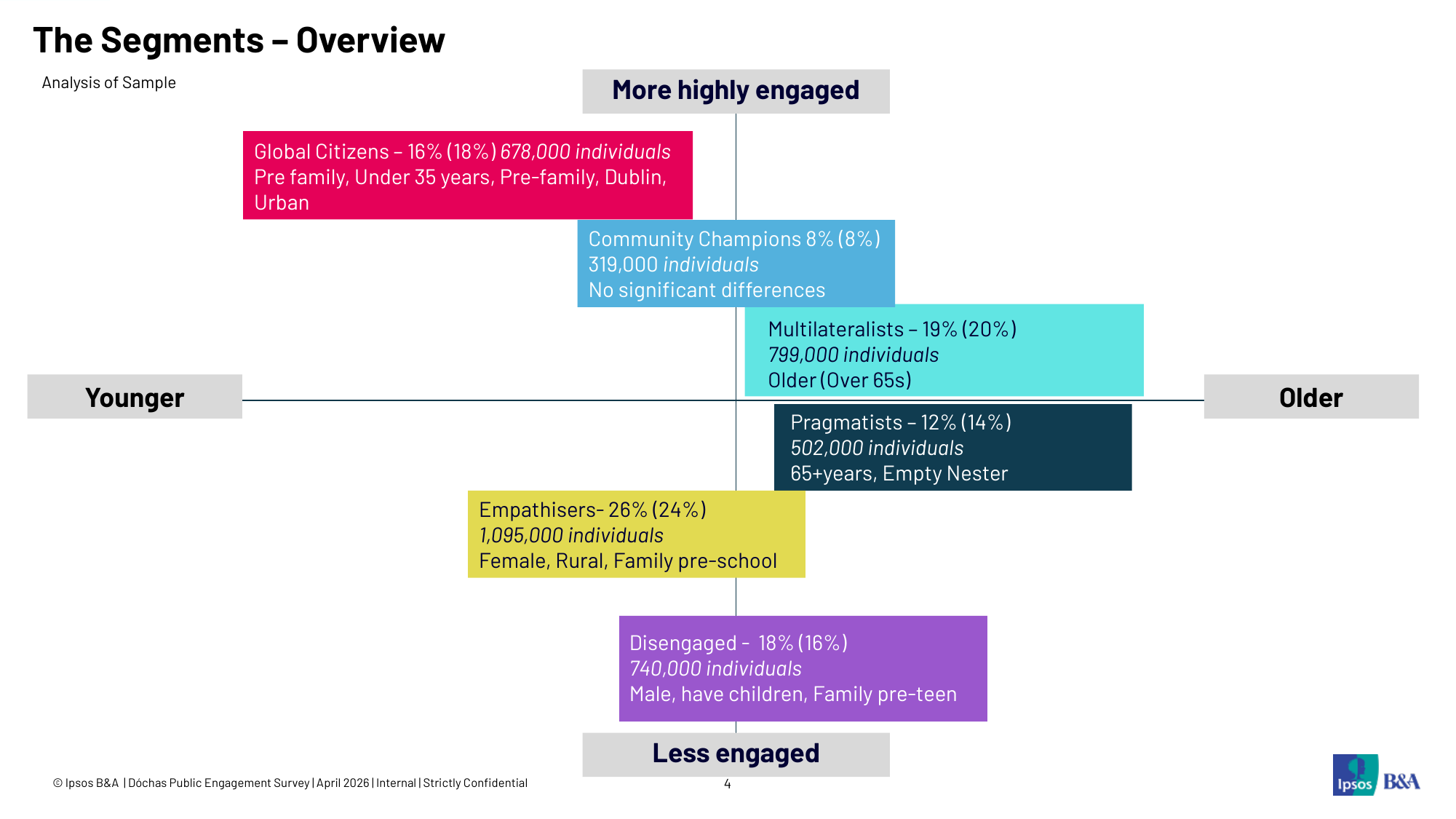

# The Segments – Overview
Analysis of Sample
More highly engaged

Global Citizens – 16% (18%) 678,000 individuals
Pre family, Under 35 years, Pre-family, Dublin, Urban
Community Champions 8% (8%)
319,000 individuals
No significant differences

Multilateralists – 19% (20%)
799,000 individuals
Older (Over 65s)
Younger
Older
Pragmatists – 12% (14%)
502,000 individuals
65+years, Empty Nester

Empathisers- 26% (24%)
1,095,000 individuals
Female, Rural, Family pre-school

Disengaged -  18% (16%)
740,000 individuals
Male, have children, Family pre-teen
Less engaged